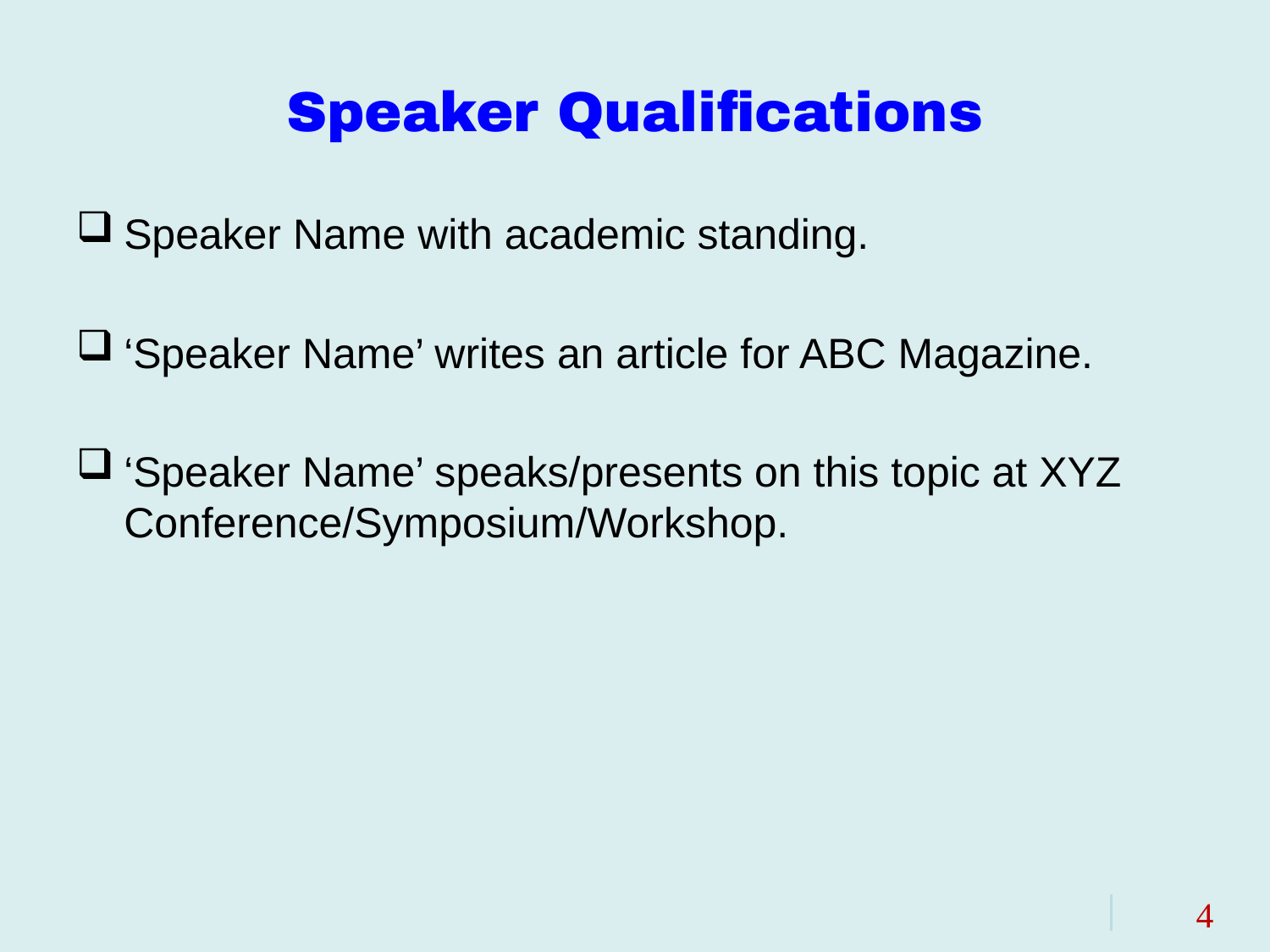

# Speaker Qualifications
Speaker Name with academic standing.

‘Speaker Name’ writes an article for ABC Magazine.

‘Speaker Name’ speaks/presents on this topic at XYZ Conference/Symposium/Workshop.